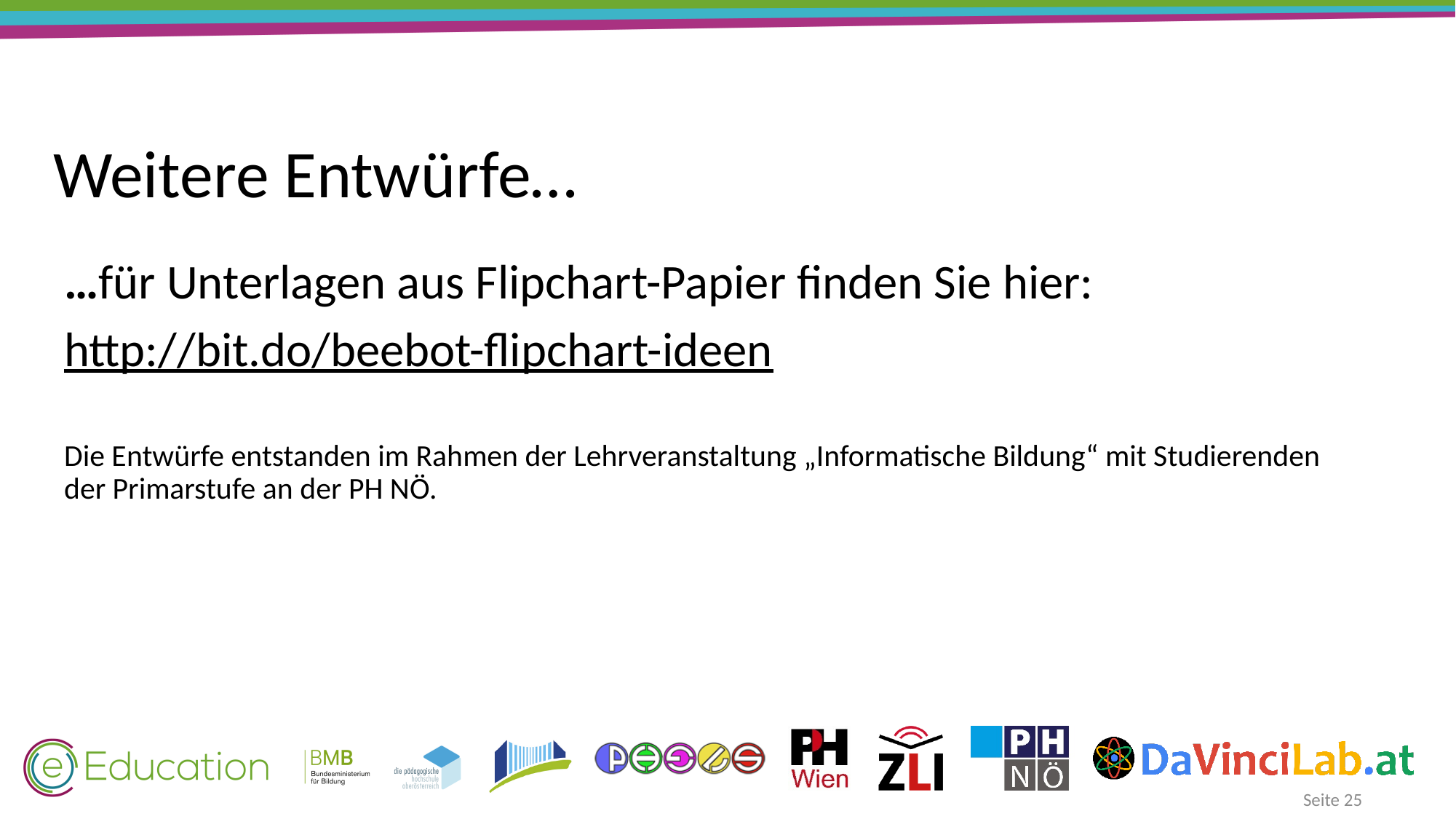

Weitere Entwürfe…
…für Unterlagen aus Flipchart-Papier finden Sie hier:
http://bit.do/beebot-flipchart-ideen

Die Entwürfe entstanden im Rahmen der Lehrveranstaltung „Informatische Bildung“ mit Studierenden der Primarstufe an der PH NÖ.